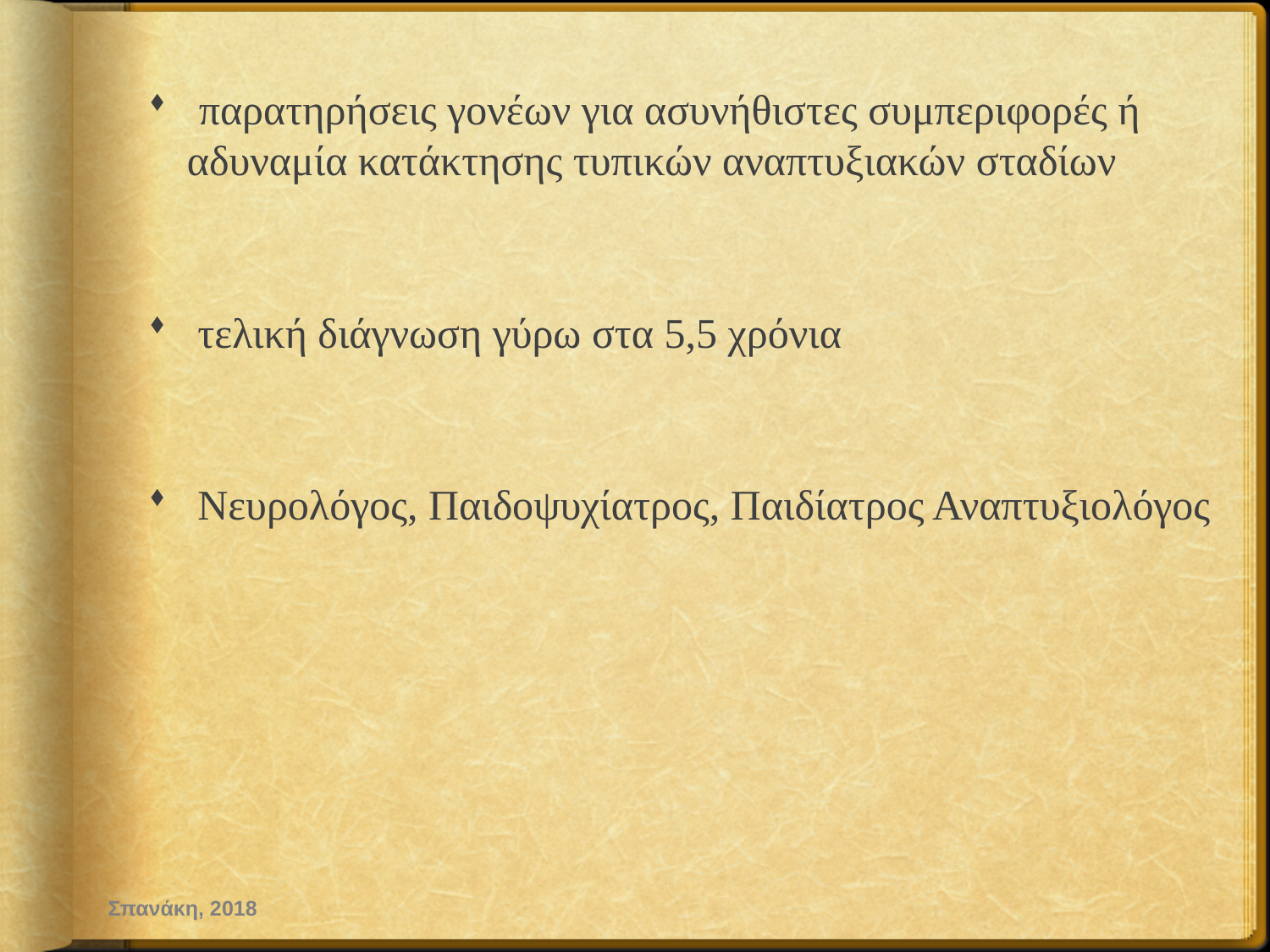

παρατηρήσεις γονέων για ασυνήθιστες συμπεριφορές ή αδυναμία κατάκτησης τυπικών αναπτυξιακών σταδίων

 τελική διάγνωση γύρω στα 5,5 χρόνια

 Νευρολόγος, Παιδοψυχίατρος, Παιδίατρος Αναπτυξιολόγος
Σπανάκη, 2018